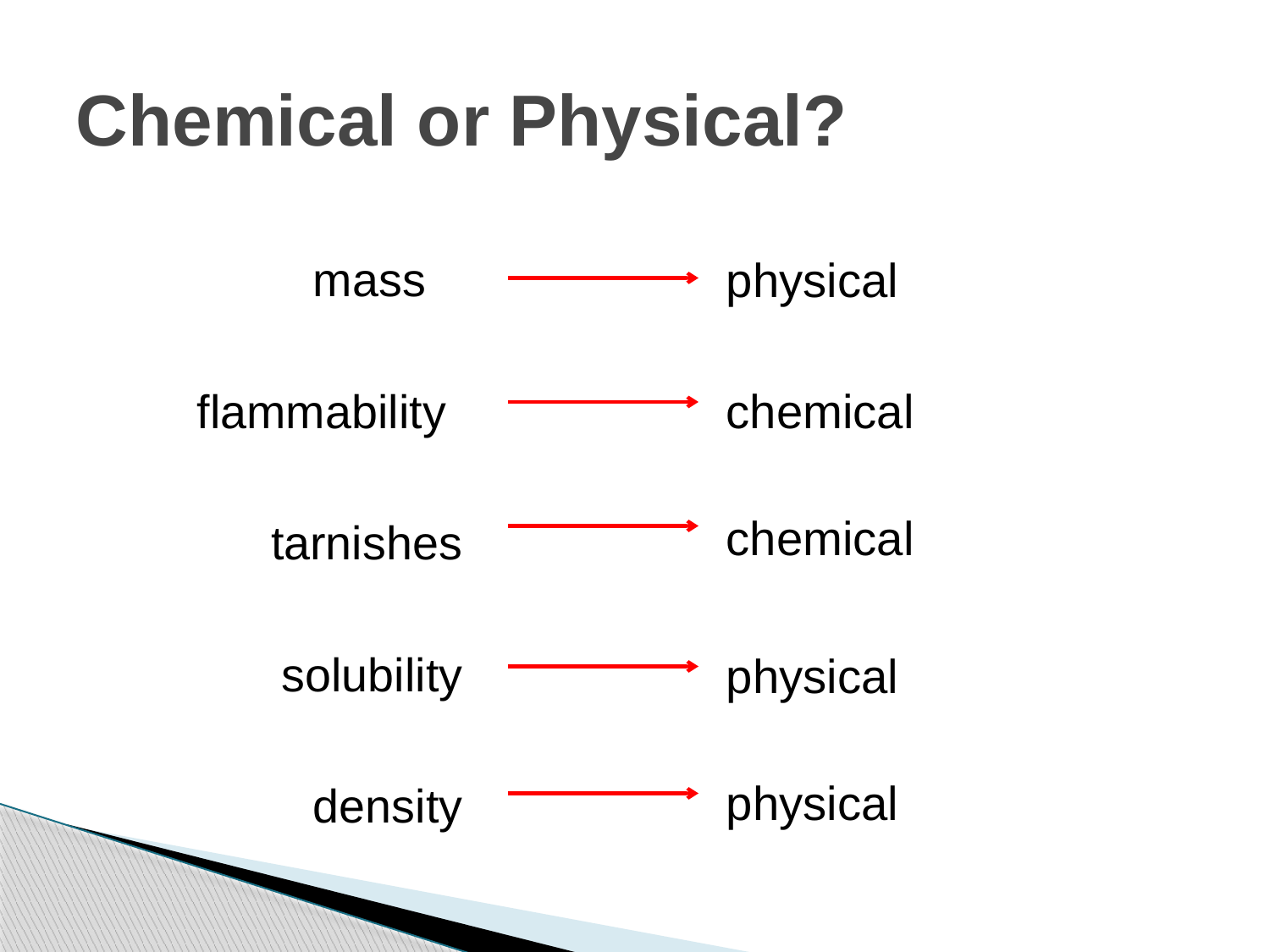

# Chemical or Physical?
mass
physical
flammability
chemical
chemical
tarnishes
solubility
physical
physical
density